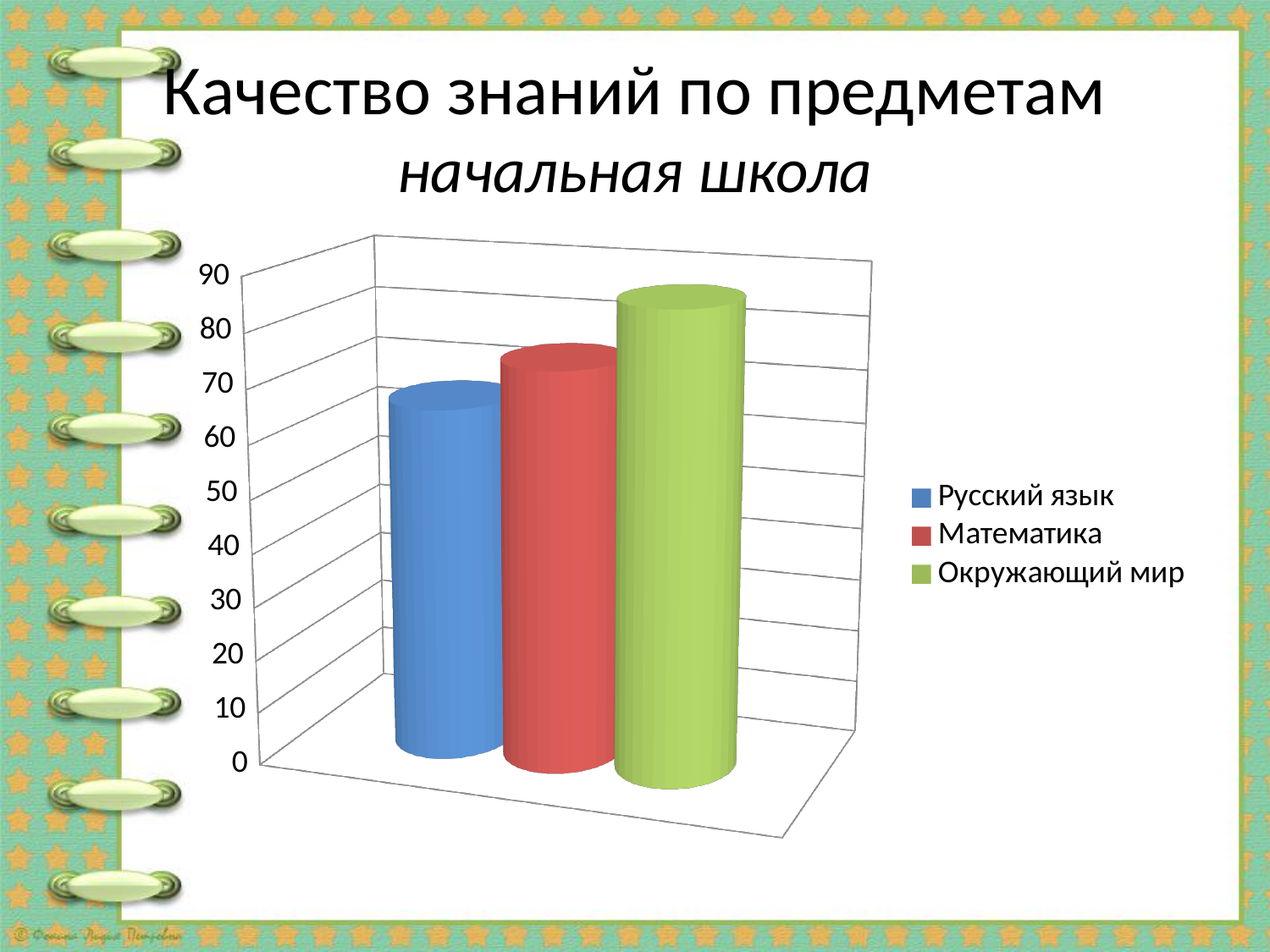

# Качество знаний по предметам начальная школа

[unsupported chart]